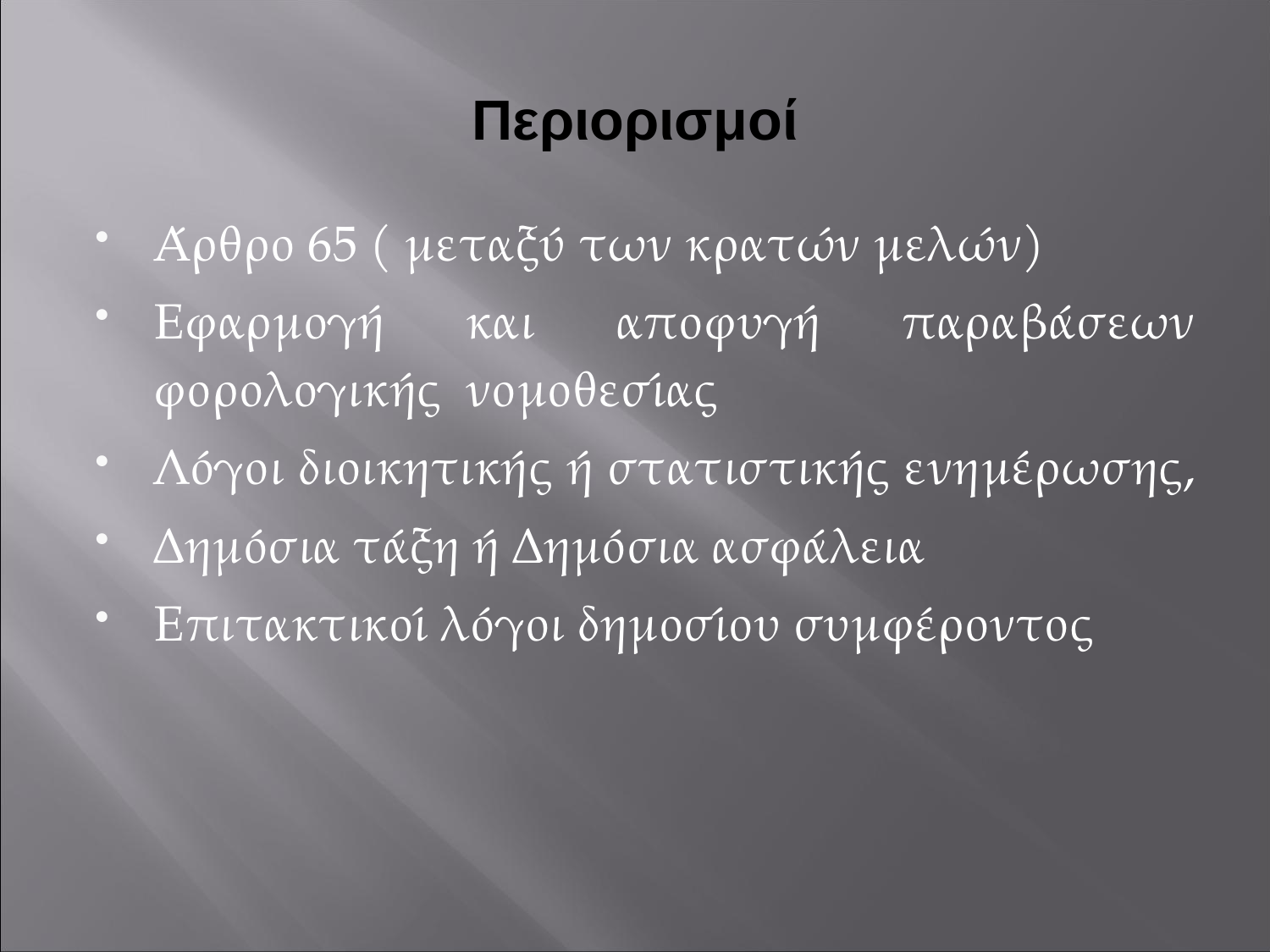

# Περιορισμοί
Άρθρο 65 ( μεταξύ των κρατών μελών)
Εφαρμογή και αποφυγή παραβάσεων φορολογικής  νομοθεσίας
Λόγοι διοικητικής ή στατιστικής ενημέρωσης,
Δημόσια τάξη ή Δημόσια ασφάλεια
Επιτακτικοί λόγοι δημοσίου συμφέροντος